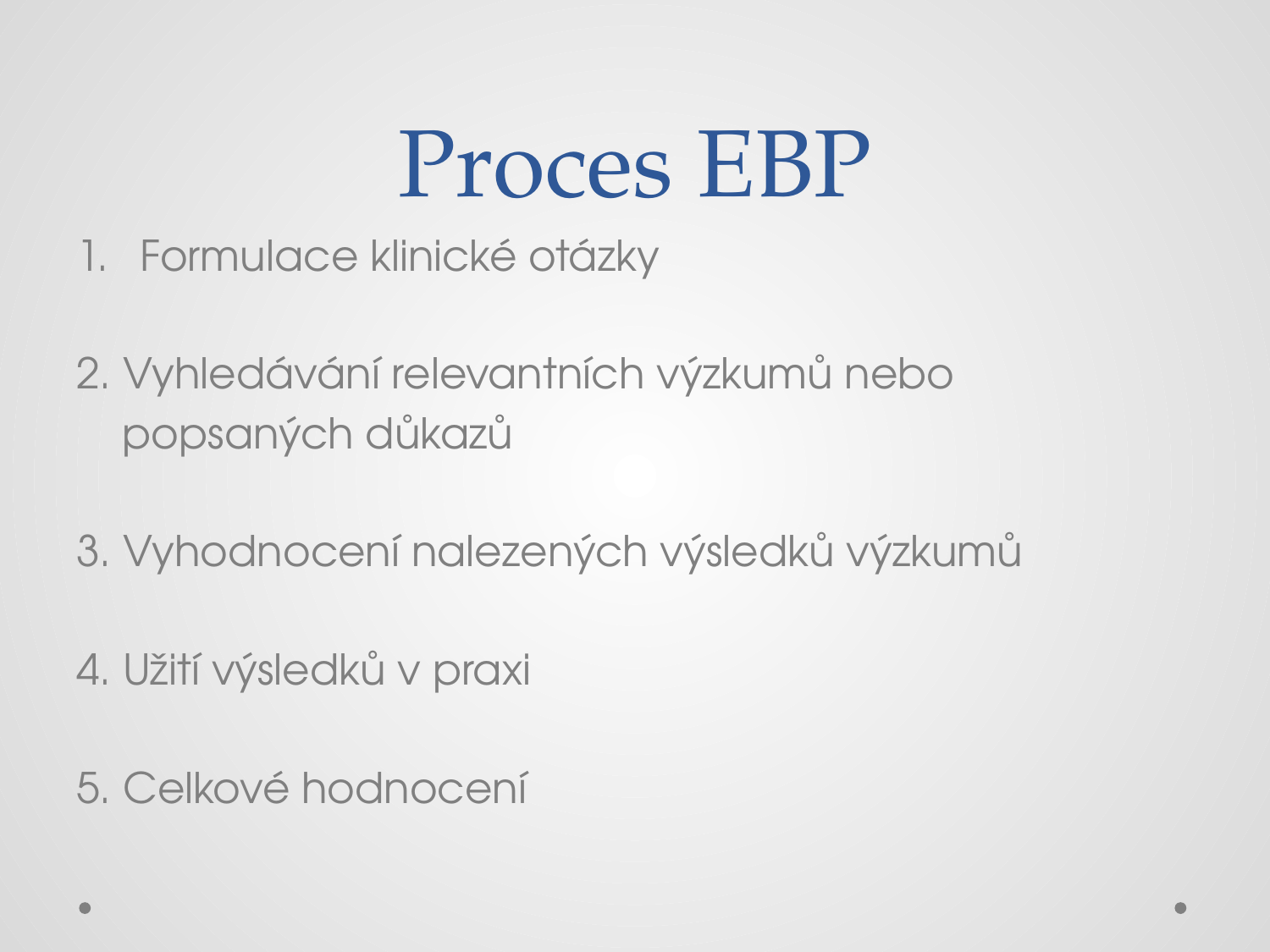

# Proces EBP
Formulace klinické otázky

2. Vyhledávání relevantních výzkumů nebo
    popsaných důkazů

3. Vyhodnocení nalezených výsledků výzkumů

4. Užití výsledků v praxi

5. Celkové hodnocení